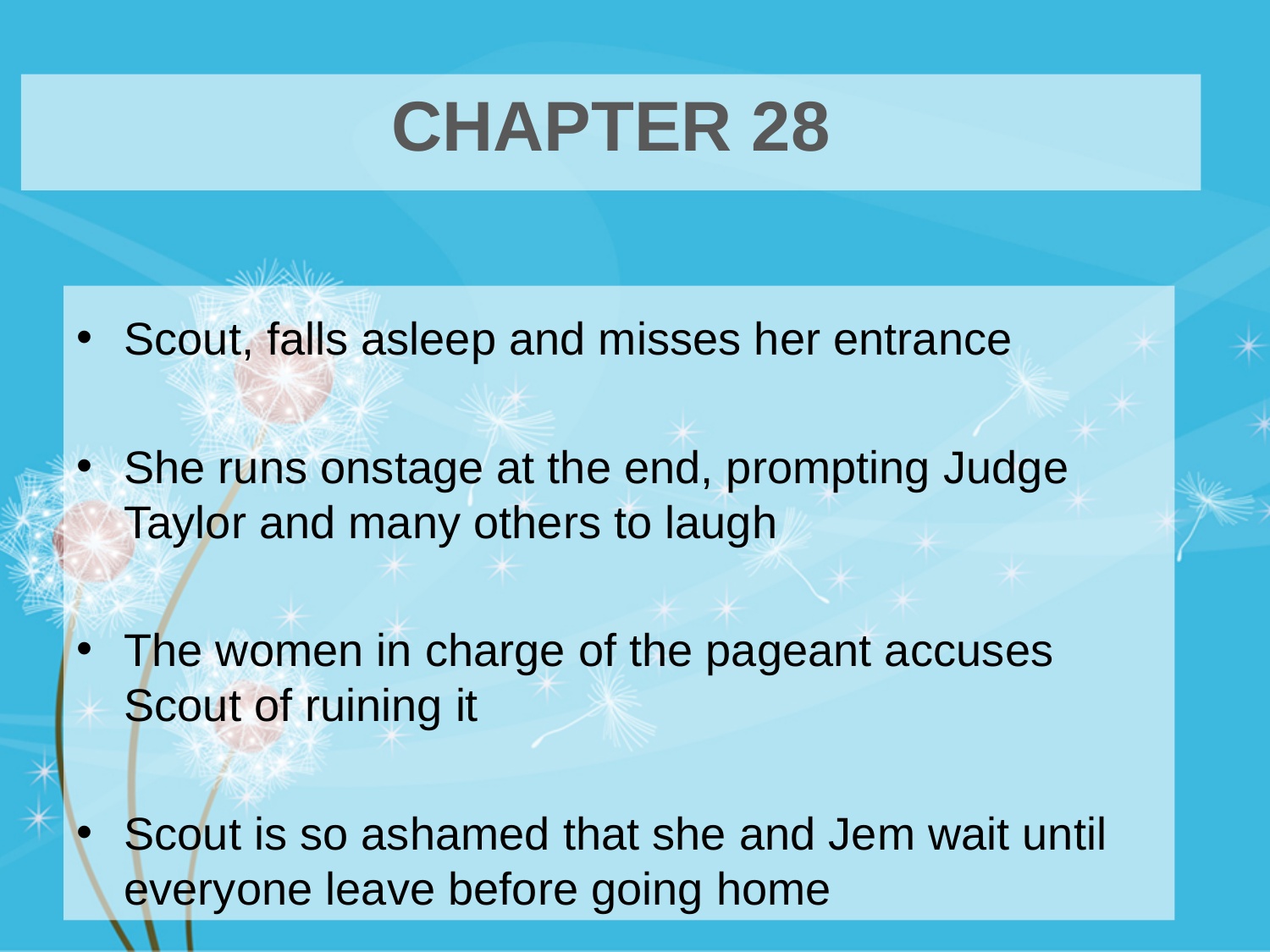

# Chapter 28
Scout, falls asleep and misses her entrance

She runs onstage at the end, prompting Judge Taylor and many others to laugh

The women in charge of the pageant accuses Scout of ruining it

Scout is so ashamed that she and Jem wait until everyone leave before going home